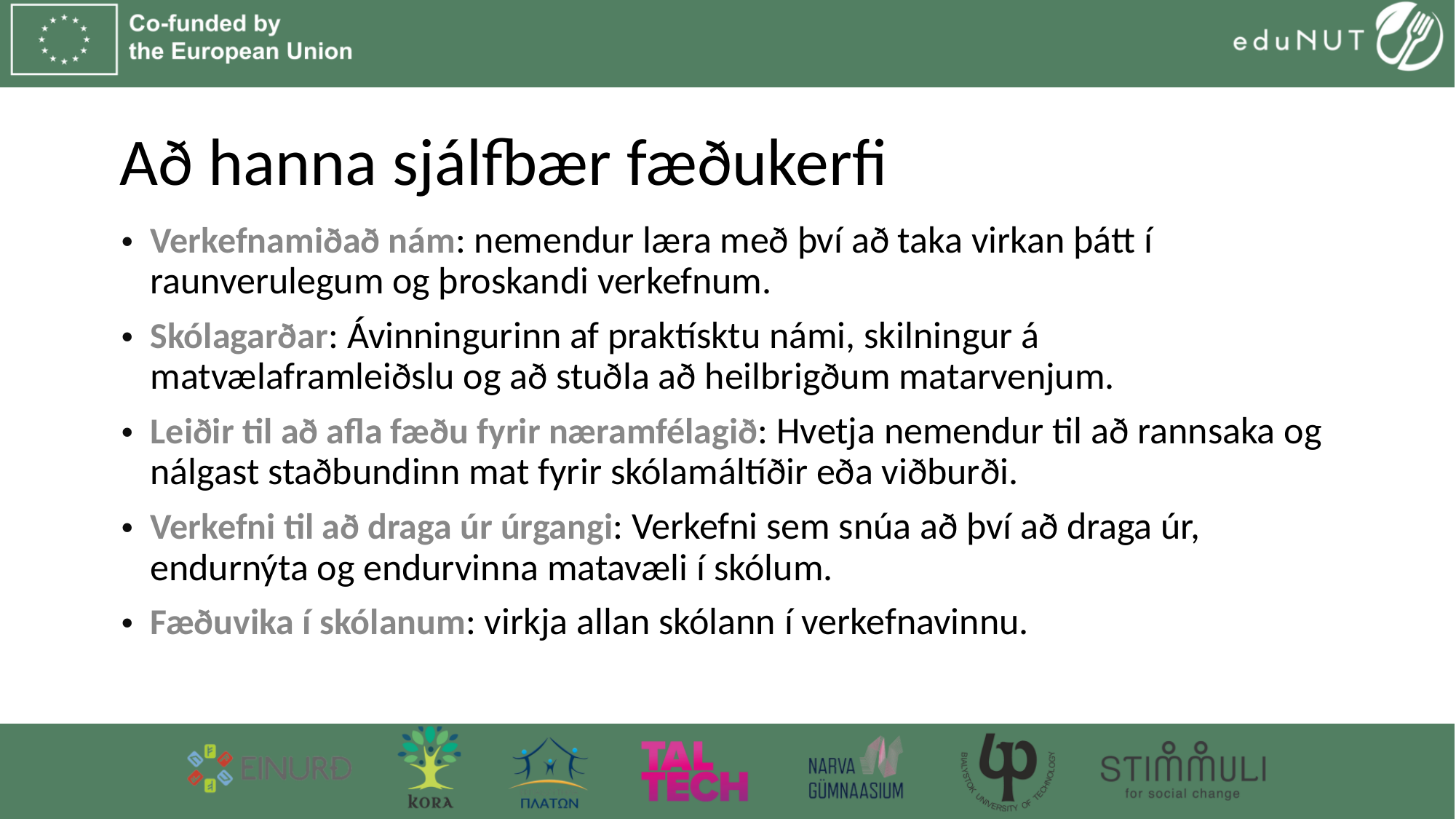

# Að hanna sjálfbær fæðukerfi
Verkefnamiðað nám: nemendur læra með því að taka virkan þátt í raunverulegum og þroskandi verkefnum.
Skólagarðar: Ávinningurinn af praktísktu námi, skilningur á matvælaframleiðslu og að stuðla að heilbrigðum matarvenjum.
Leiðir til að afla fæðu fyrir næramfélagið: Hvetja nemendur til að rannsaka og nálgast staðbundinn mat fyrir skólamáltíðir eða viðburði.
Verkefni til að draga úr úrgangi: Verkefni sem snúa að því að draga úr, endurnýta og endurvinna matavæli í skólum.
Fæðuvika í skólanum: virkja allan skólann í verkefnavinnu.